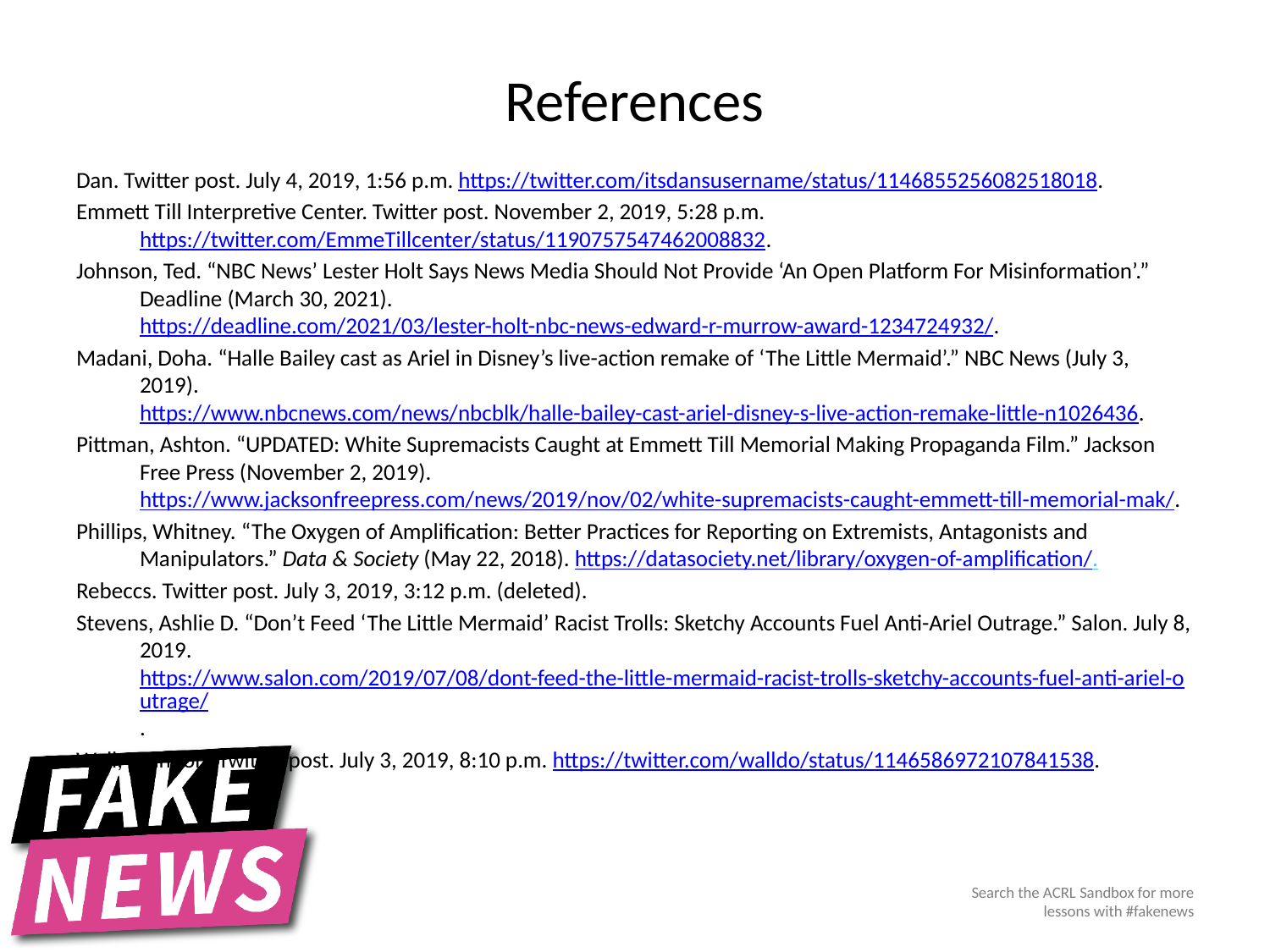

# References
Dan. Twitter post. July 4, 2019, 1:56 p.m. https://twitter.com/itsdansusername/status/1146855256082518018.
Emmett Till Interpretive Center. Twitter post. November 2, 2019, 5:28 p.m. https://twitter.com/EmmeTillcenter/status/1190757547462008832.
Johnson, Ted. “NBC News’ Lester Holt Says News Media Should Not Provide ‘An Open Platform For Misinformation’.” Deadline (March 30, 2021). https://deadline.com/2021/03/lester-holt-nbc-news-edward-r-murrow-award-1234724932/.
Madani, Doha. “Halle Bailey cast as Ariel in Disney’s live-action remake of ‘The Little Mermaid’.” NBC News (July 3, 2019). https://www.nbcnews.com/news/nbcblk/halle-bailey-cast-ariel-disney-s-live-action-remake-little-n1026436.
Pittman, Ashton. “UPDATED: White Supremacists Caught at Emmett Till Memorial Making Propaganda Film.” Jackson Free Press (November 2, 2019). https://www.jacksonfreepress.com/news/2019/nov/02/white-supremacists-caught-emmett-till-memorial-mak/.
Phillips, Whitney. “The Oxygen of Amplification: Better Practices for Reporting on Extremists, Antagonists and Manipulators.” Data & Society (May 22, 2018). https://datasociety.net/library/oxygen-of-amplification/.
Rebeccs. Twitter post. July 3, 2019, 3:12 p.m. (deleted).
Stevens, Ashlie D. “Don’t Feed ‘The Little Mermaid’ Racist Trolls: Sketchy Accounts Fuel Anti-Ariel Outrage.” Salon. July 8, 2019. https://www.salon.com/2019/07/08/dont-feed-the-little-mermaid-racist-trolls-sketchy-accounts-fuel-anti-ariel-outrage/.
Wall, Brandon. Twitter post. July 3, 2019, 8:10 p.m. https://twitter.com/walldo/status/1146586972107841538.